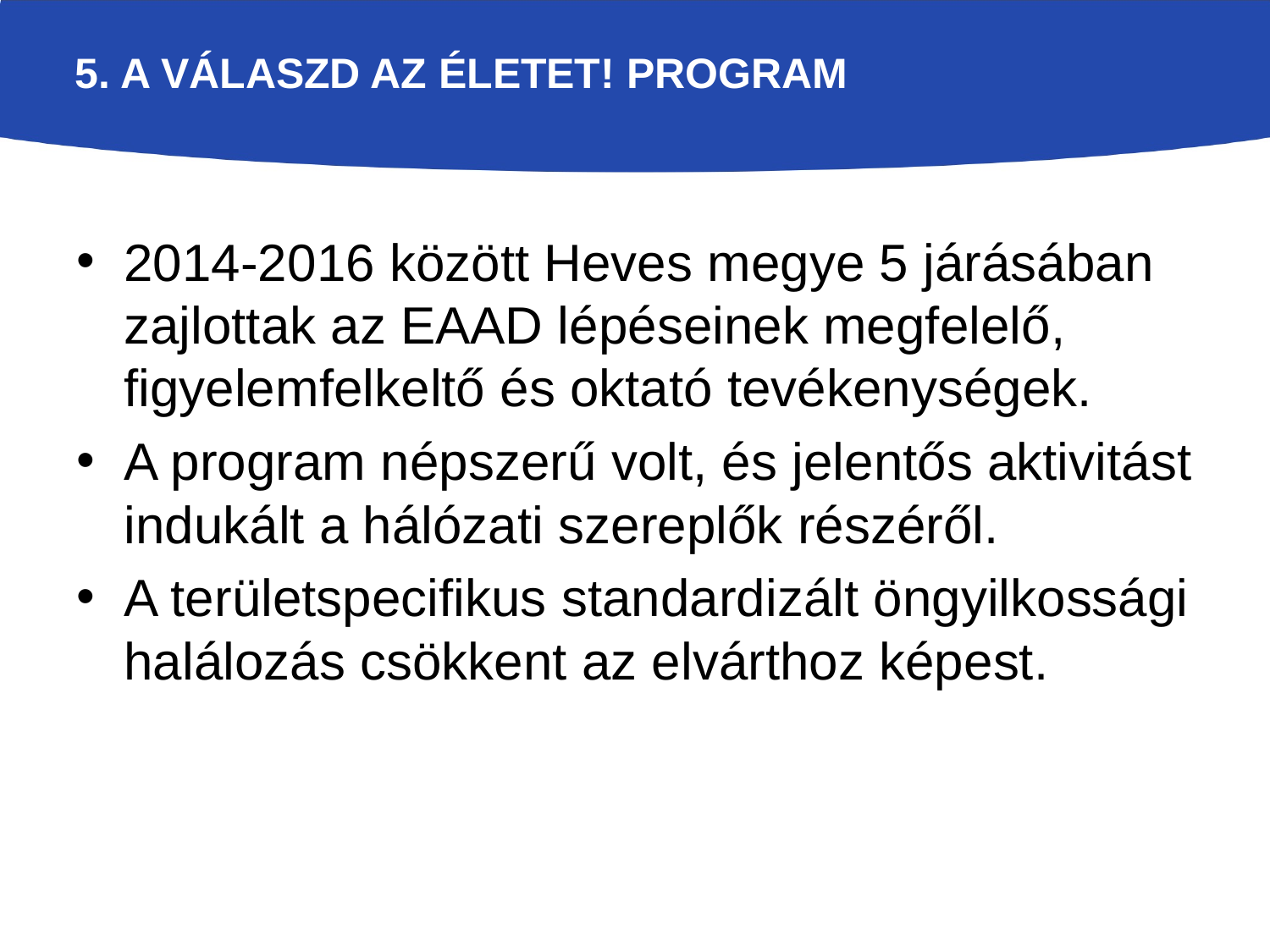

# 5. A Válaszd az Életet! program
2014-2016 között Heves megye 5 járásában zajlottak az EAAD lépéseinek megfelelő, figyelemfelkeltő és oktató tevékenységek.
A program népszerű volt, és jelentős aktivitást indukált a hálózati szereplők részéről.
A területspecifikus standardizált öngyilkossági halálozás csökkent az elvárthoz képest.